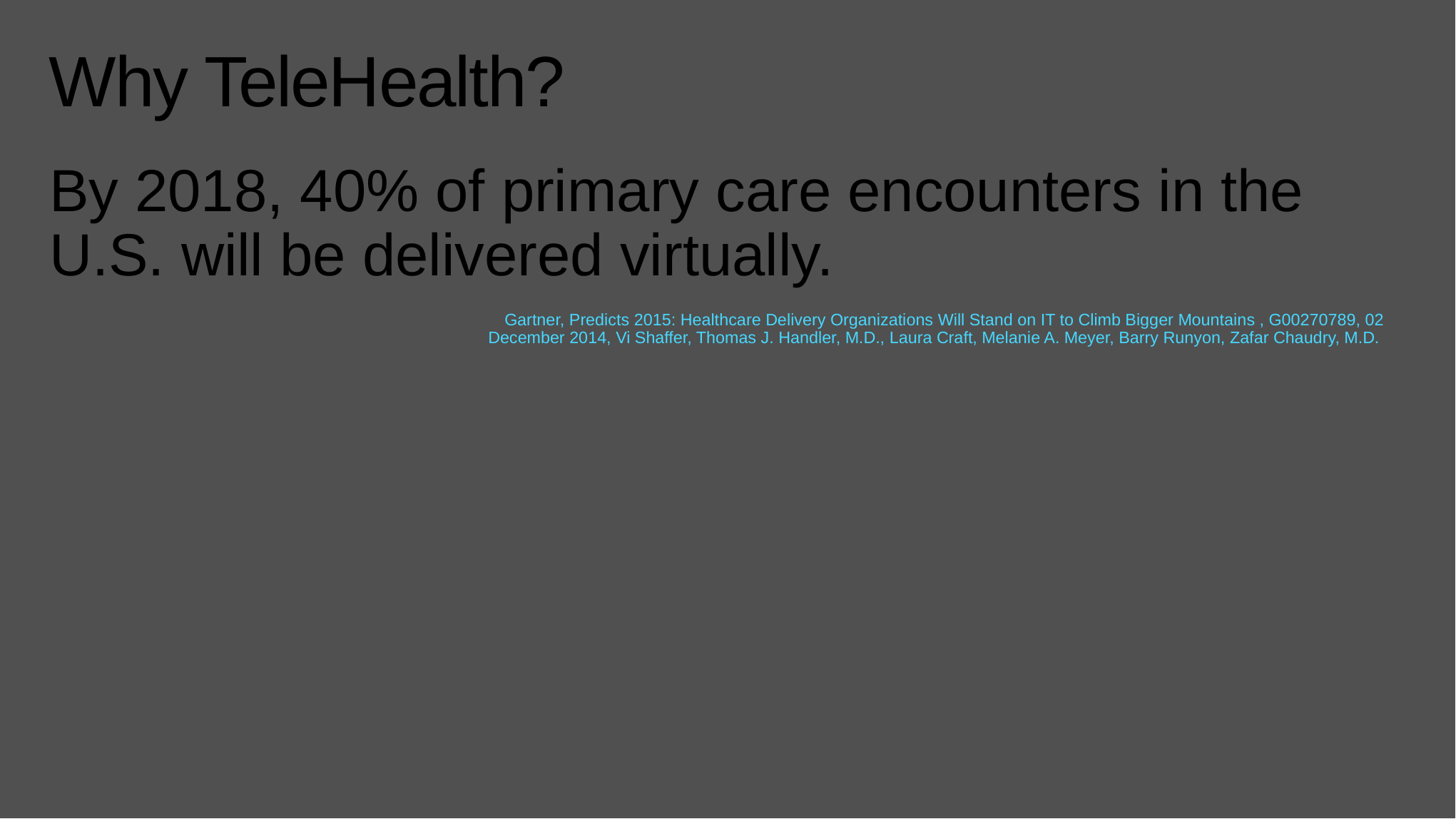

# Why TeleHealth?
By 2018, 40% of primary care encounters in the U.S. will be delivered virtually.

Gartner, Predicts 2015: Healthcare Delivery Organizations Will Stand on IT to Climb Bigger Mountains , G00270789, 02 December 2014, Vi Shaffer, Thomas J. Handler, M.D., Laura Craft, Melanie A. Meyer, Barry Runyon, Zafar Chaudry, M.D.